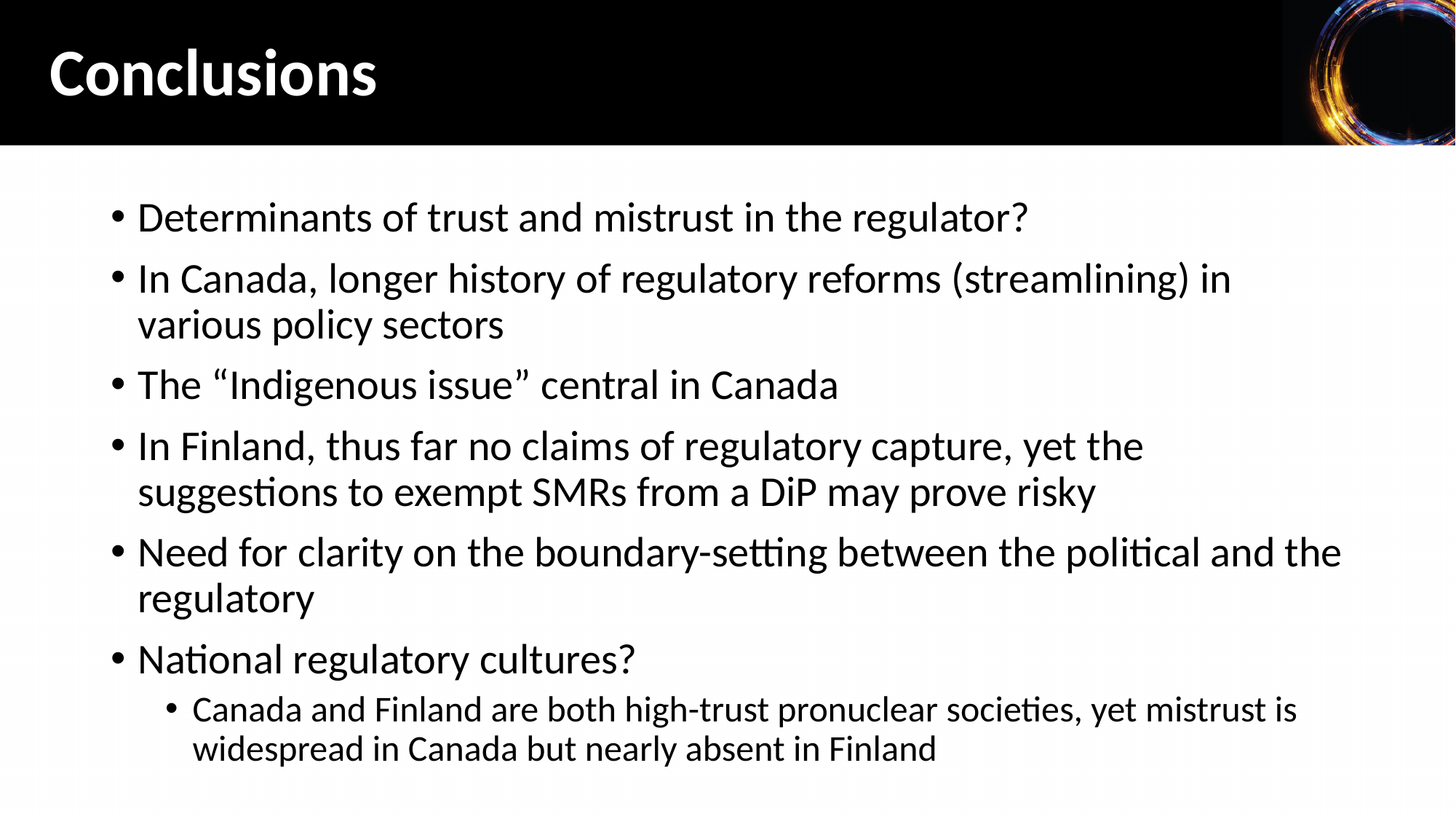

Conclusions
Determinants of trust and mistrust in the regulator?
In Canada, longer history of regulatory reforms (streamlining) in various policy sectors
The “Indigenous issue” central in Canada
In Finland, thus far no claims of regulatory capture, yet the suggestions to exempt SMRs from a DiP may prove risky
Need for clarity on the boundary-setting between the political and the regulatory
National regulatory cultures?
Canada and Finland are both high-trust pronuclear societies, yet mistrust is widespread in Canada but nearly absent in Finland